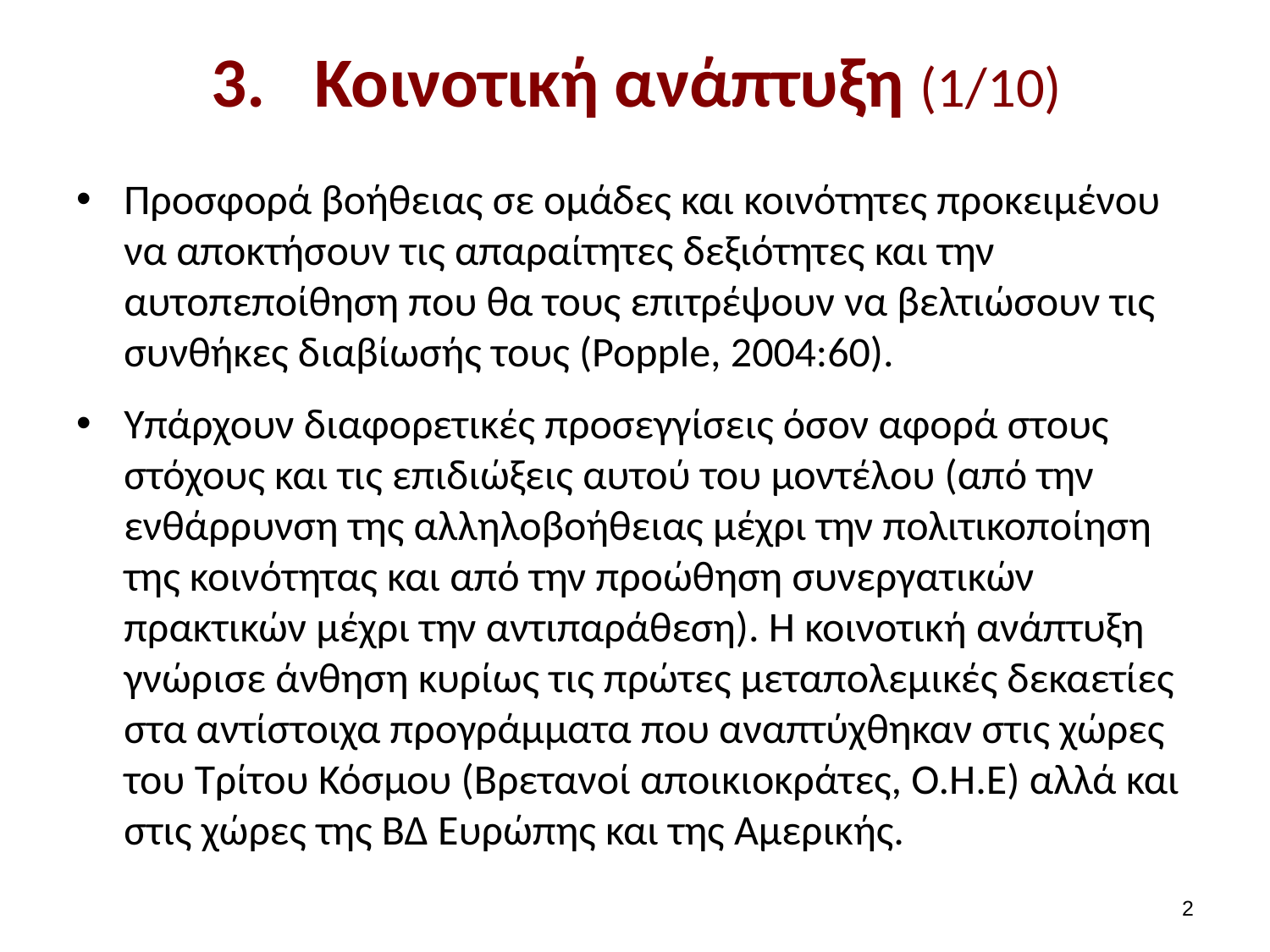

# Κοινοτική ανάπτυξη (1/10)
Προσφορά βοήθειας σε ομάδες και κοινότητες προκειμένου να αποκτήσουν τις απαραίτητες δεξιότητες και την αυτοπεποίθηση που θα τους επιτρέψουν να βελτιώσουν τις συνθήκες διαβίωσής τους (Popple, 2004:60).
Υπάρχουν διαφορετικές προσεγγίσεις όσον αφορά στους στόχους και τις επιδιώξεις αυτού του μοντέλου (από την ενθάρρυνση της αλληλοβοήθειας μέχρι την πολιτικοποίηση της κοινότητας και από την προώθηση συνεργατικών πρακτικών μέχρι την αντιπαράθεση). Η κοινοτική ανάπτυξη γνώρισε άνθηση κυρίως τις πρώτες μεταπολεμικές δεκαετίες στα αντίστοιχα προγράμματα που αναπτύχθηκαν στις χώρες του Τρίτου Κόσμου (Βρετανοί αποικιοκράτες, Ο.Η.Ε) αλλά και στις χώρες της ΒΔ Ευρώπης και της Αμερικής.
2